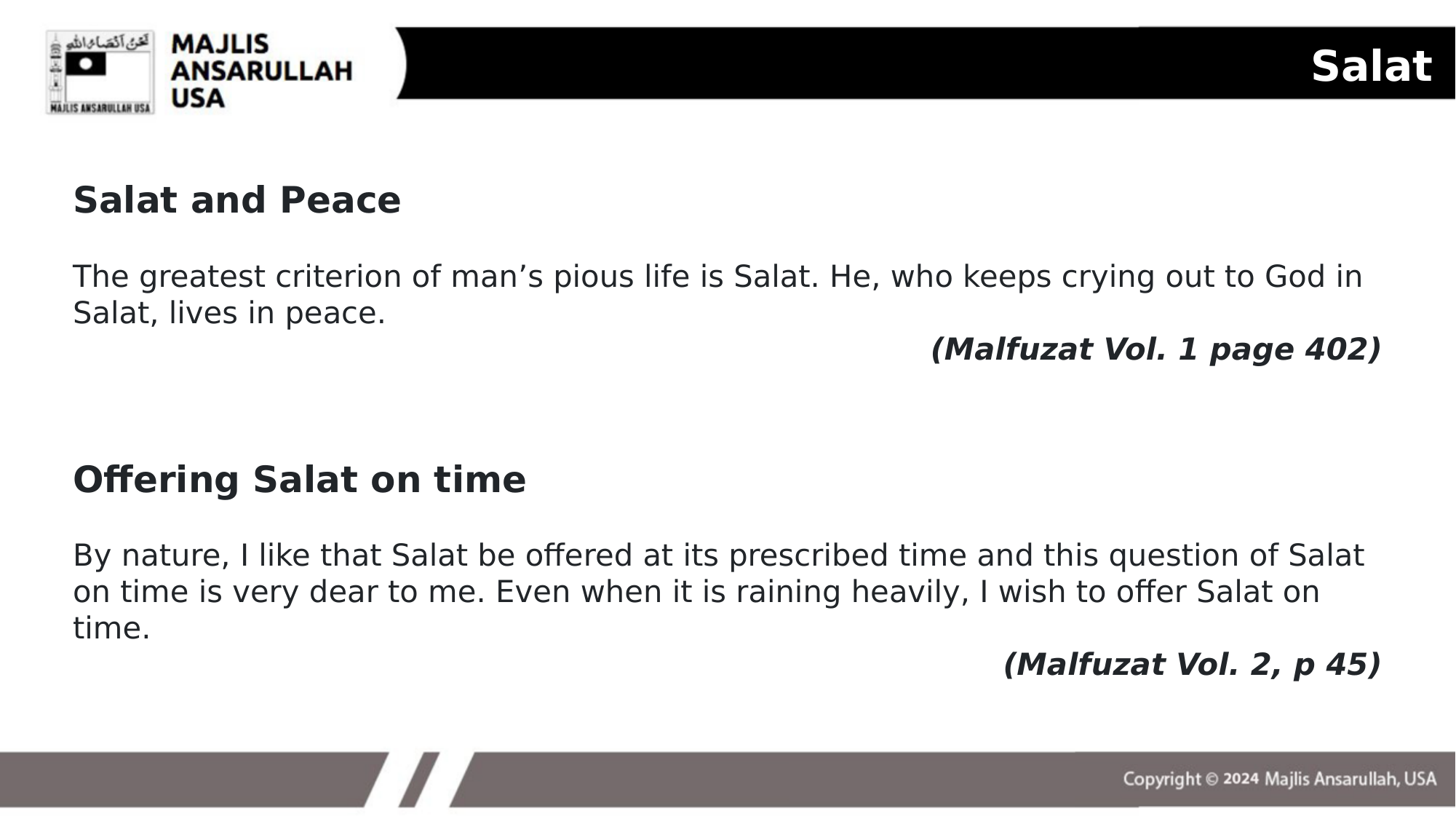

Salat
Salat and Peace

The greatest criterion of man’s pious life is Salat. He, who keeps crying out to God in Salat, lives in peace.
(Malfuzat Vol. 1 page 402)
Offering Salat on time

By nature, I like that Salat be offered at its prescribed time and this question of Salat on time is very dear to me. Even when it is raining heavily, I wish to offer Salat on time.
(Malfuzat Vol. 2, p 45)